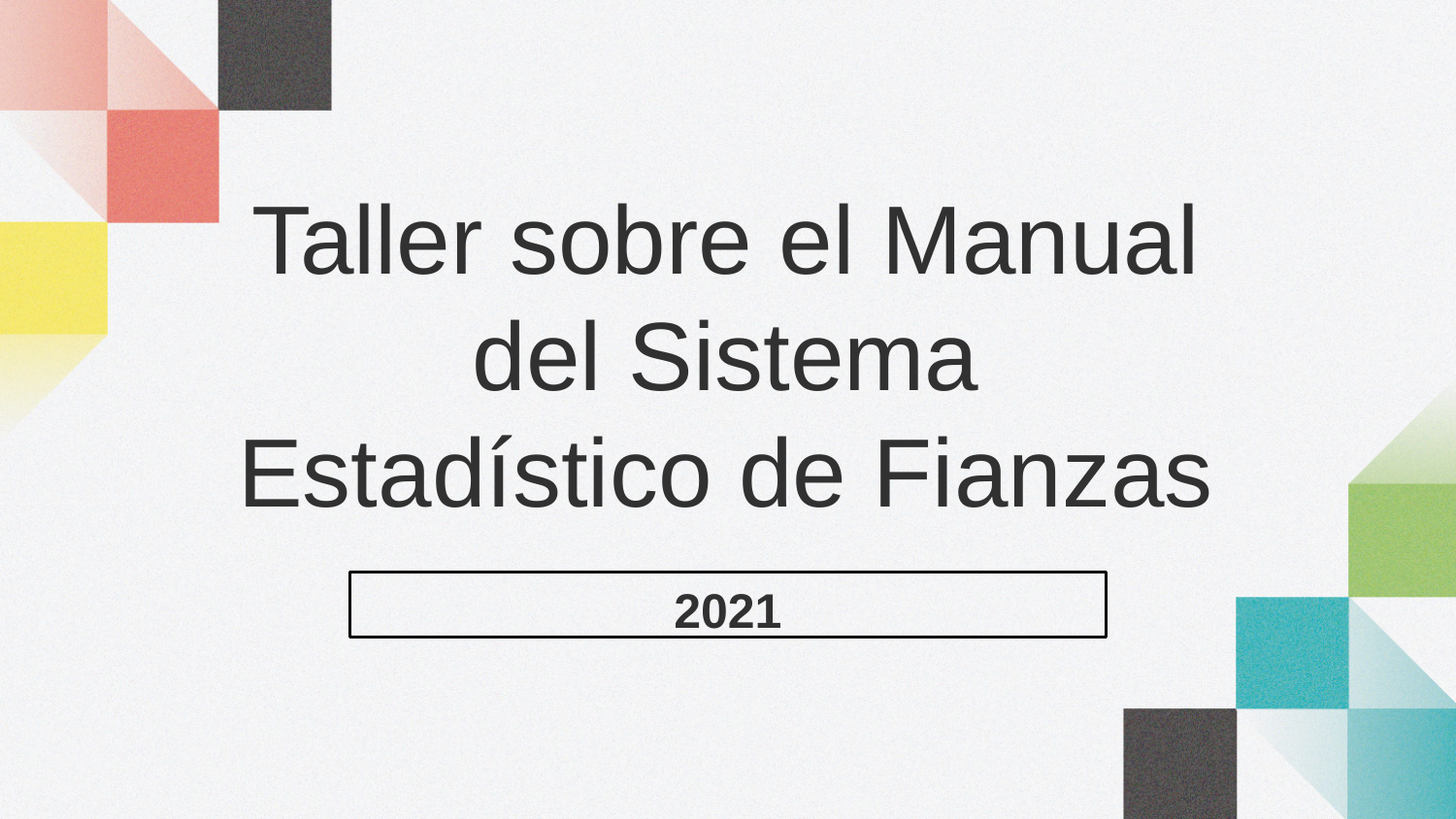

# Taller sobre el Manual del Sistema Estadístico de Fianzas
2021